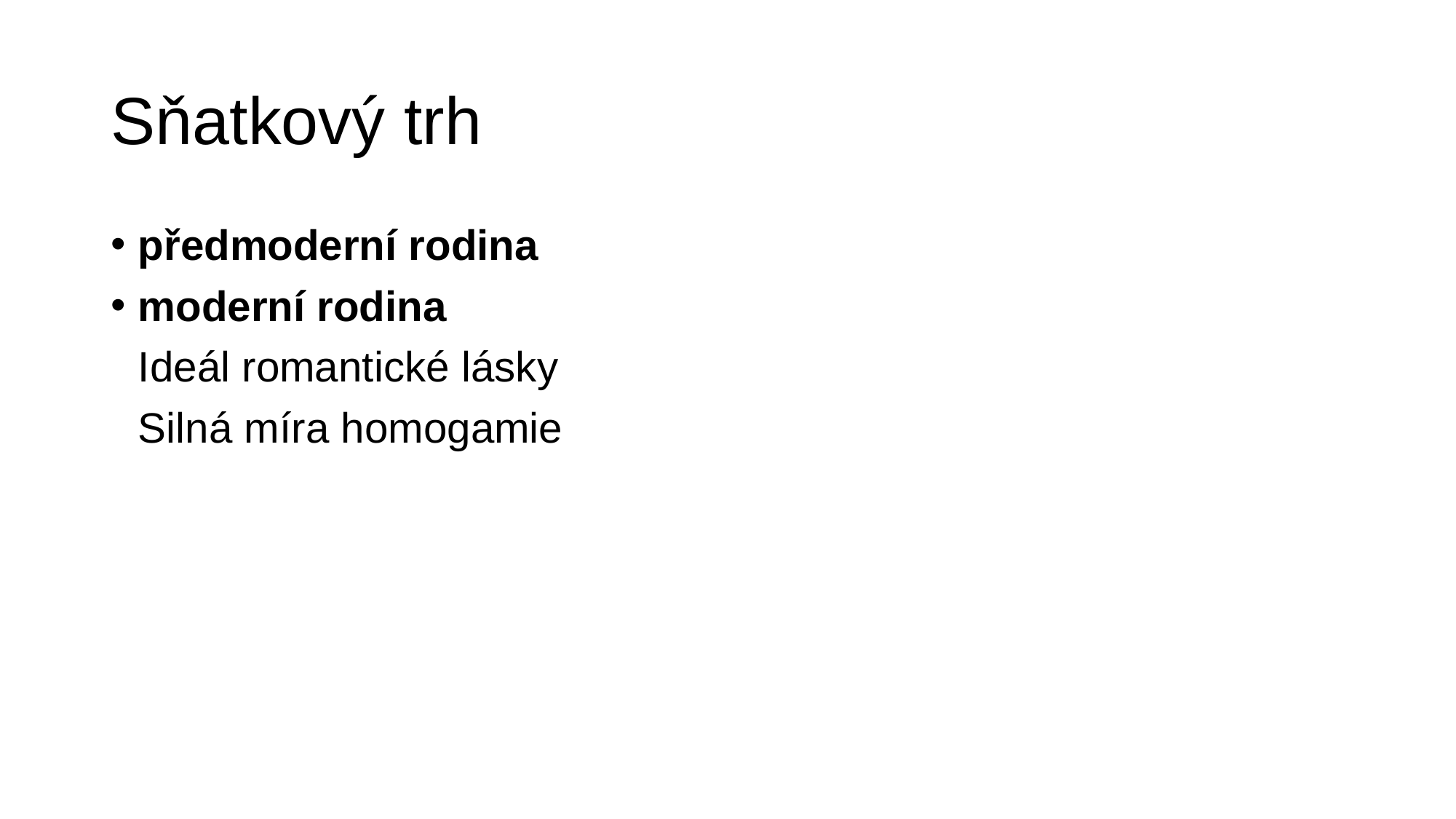

# Sňatkový trh
předmoderní rodina
moderní rodina
	Ideál romantické lásky
	Silná míra homogamie